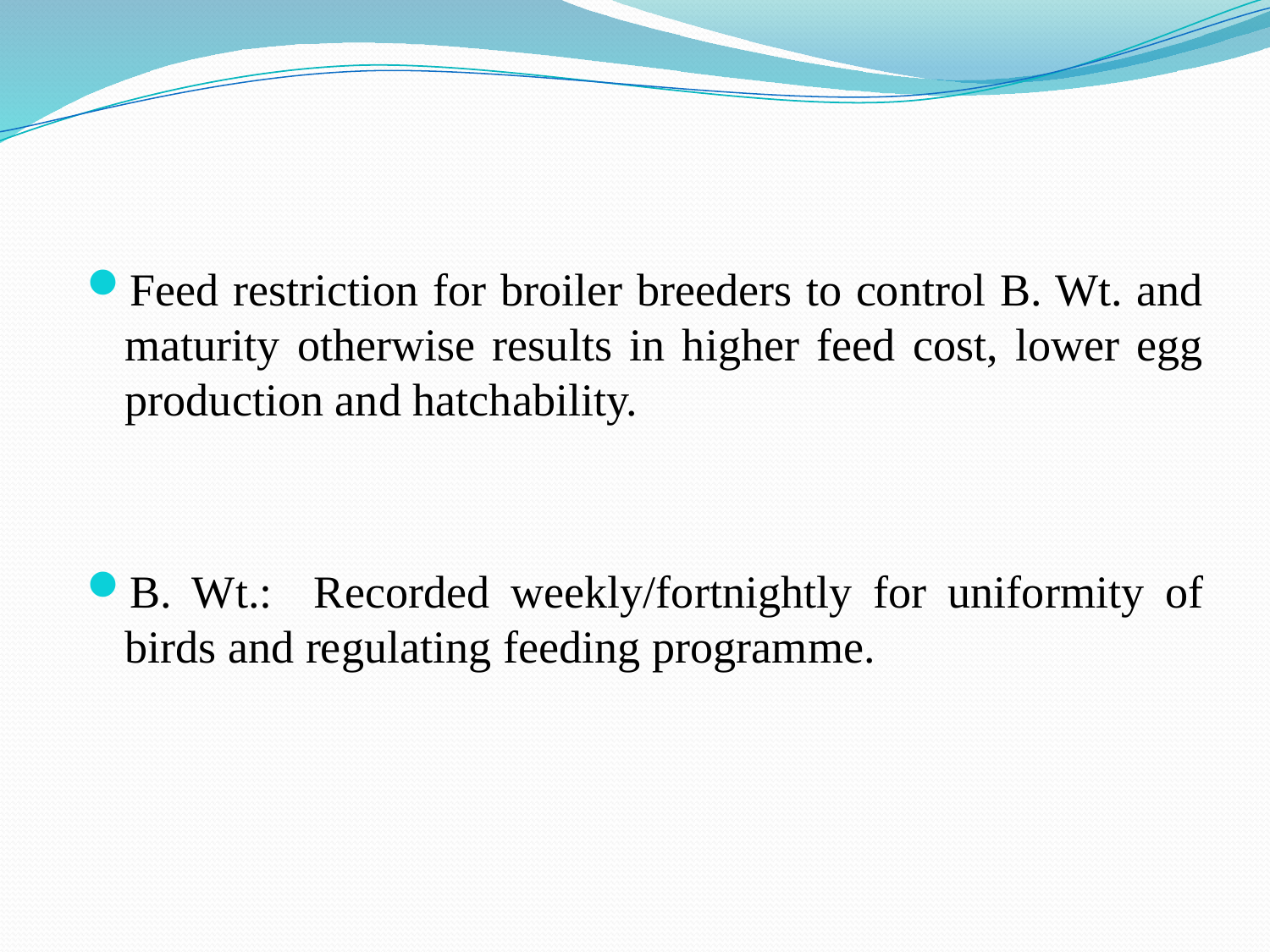

Feed restriction for broiler breeders to control B. Wt. and maturity otherwise results in higher feed cost, lower egg production and hatchability.

B. Wt.:  Recorded weekly/fortnightly for uniformity of birds and regulating feeding programme.